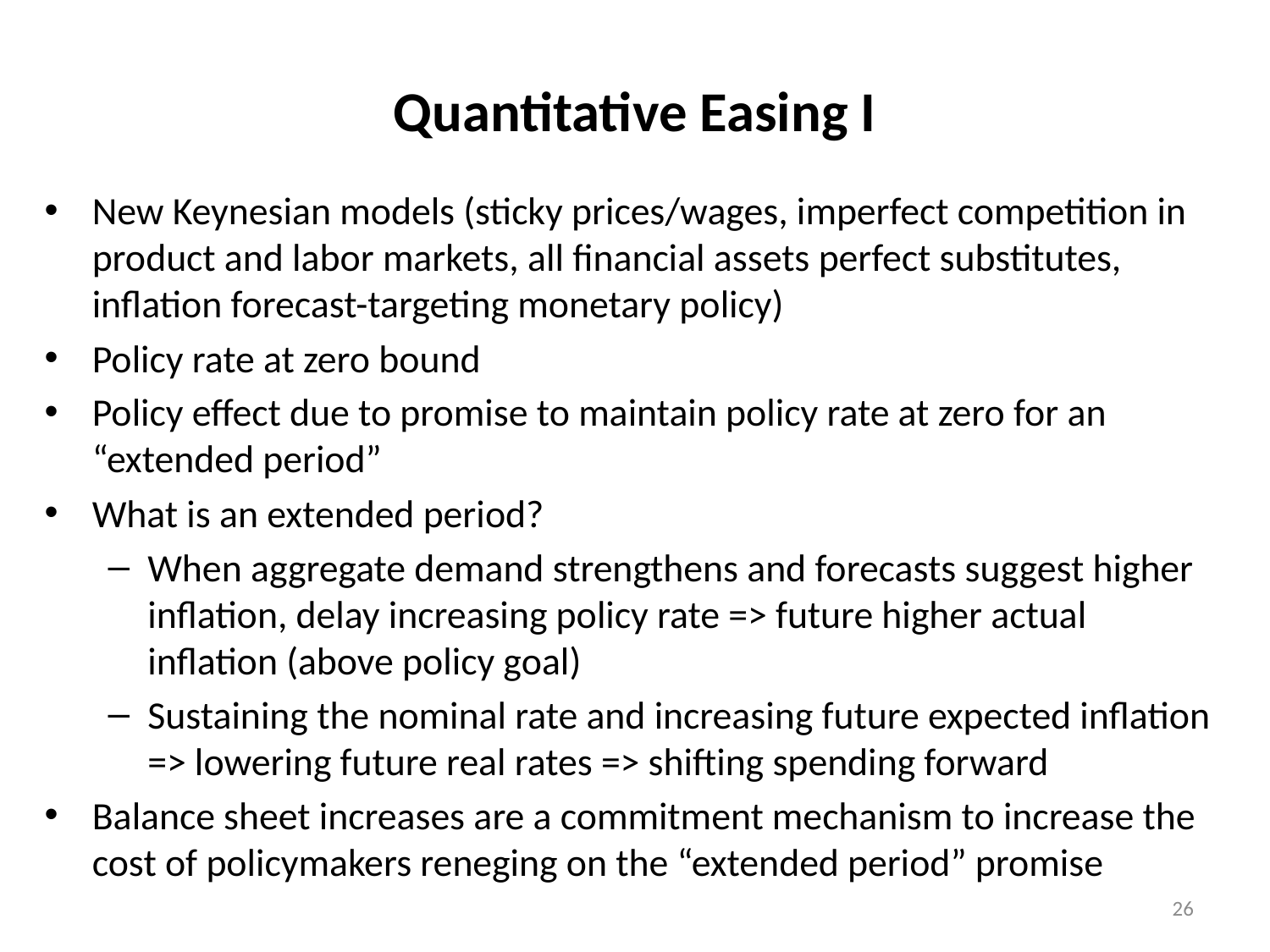

# Quantitative Easing I
New Keynesian models (sticky prices/wages, imperfect competition in product and labor markets, all financial assets perfect substitutes, inflation forecast-targeting monetary policy)
Policy rate at zero bound
Policy effect due to promise to maintain policy rate at zero for an “extended period”
What is an extended period?
When aggregate demand strengthens and forecasts suggest higher inflation, delay increasing policy rate => future higher actual inflation (above policy goal)
Sustaining the nominal rate and increasing future expected inflation => lowering future real rates => shifting spending forward
Balance sheet increases are a commitment mechanism to increase the cost of policymakers reneging on the “extended period” promise
26